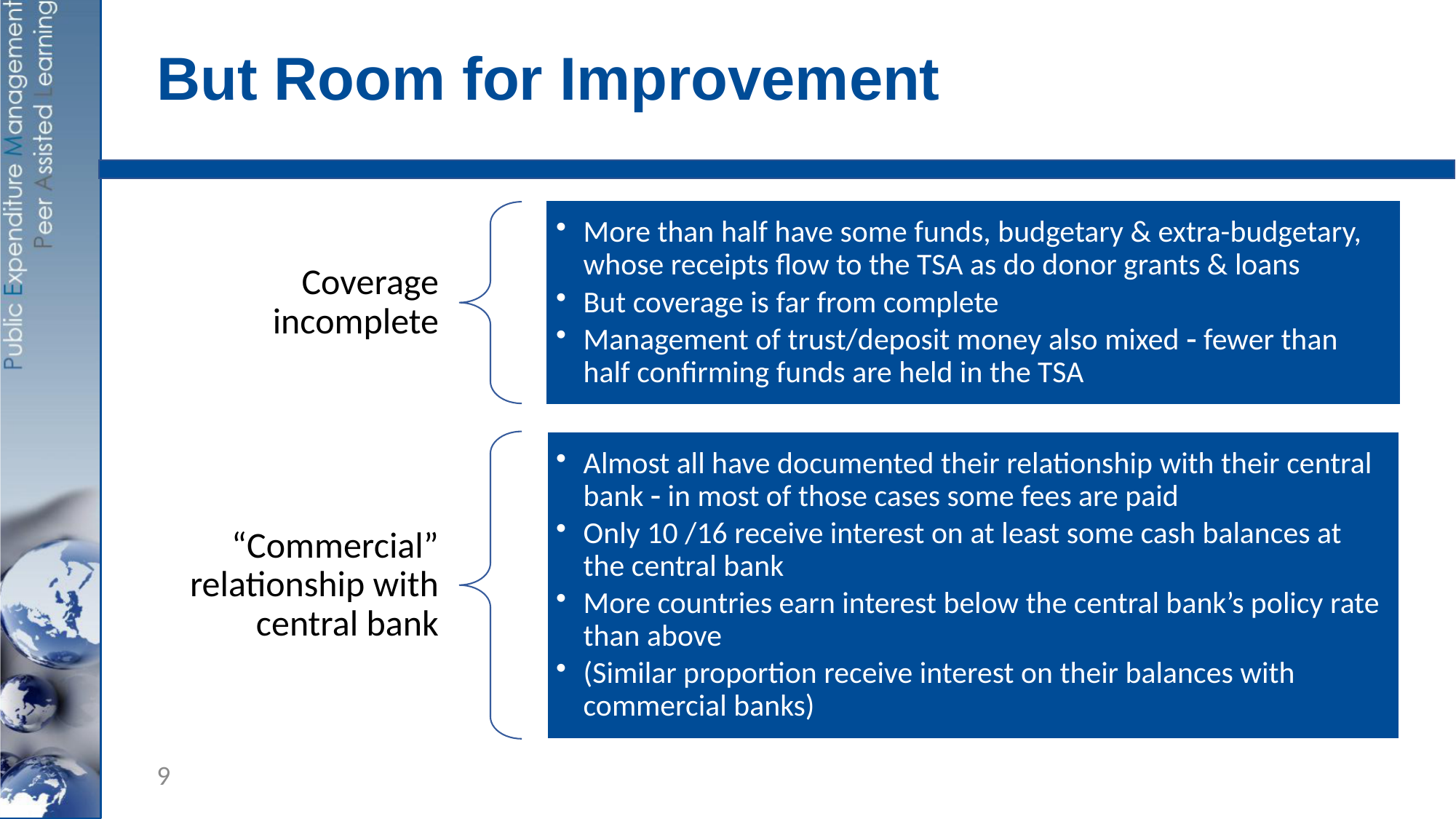

# But Room for Improvement
Coverage incomplete
More than half have some funds, budgetary & extra-budgetary, whose receipts flow to the TSA as do donor grants & loans
But coverage is far from complete
Management of trust/deposit money also mixed − fewer than half confirming funds are held in the TSA
“Commercial” relationship with central bank
Almost all have documented their relationship with their central bank − in most of those cases some fees are paid
Only 10 /16 receive interest on at least some cash balances at the central bank
More countries earn interest below the central bank’s policy rate than above
(Similar proportion receive interest on their balances with commercial banks)
9